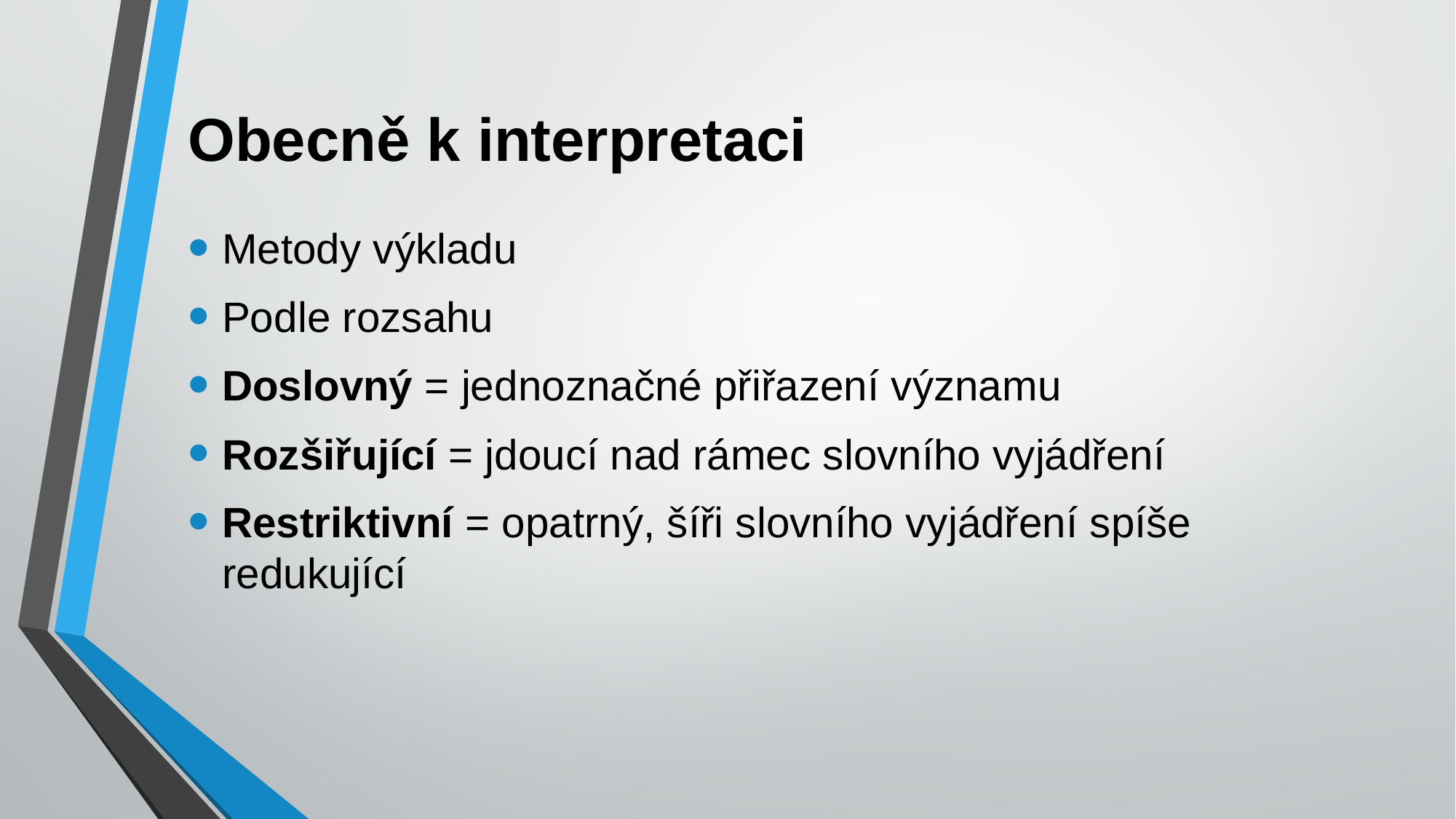

# Obecně k interpretaci
Metody výkladu
Podle rozsahu
Doslovný = jednoznačné přiřazení významu
Rozšiřující = jdoucí nad rámec slovního vyjádření
Restriktivní = opatrný, šíři slovního vyjádření spíše redukující